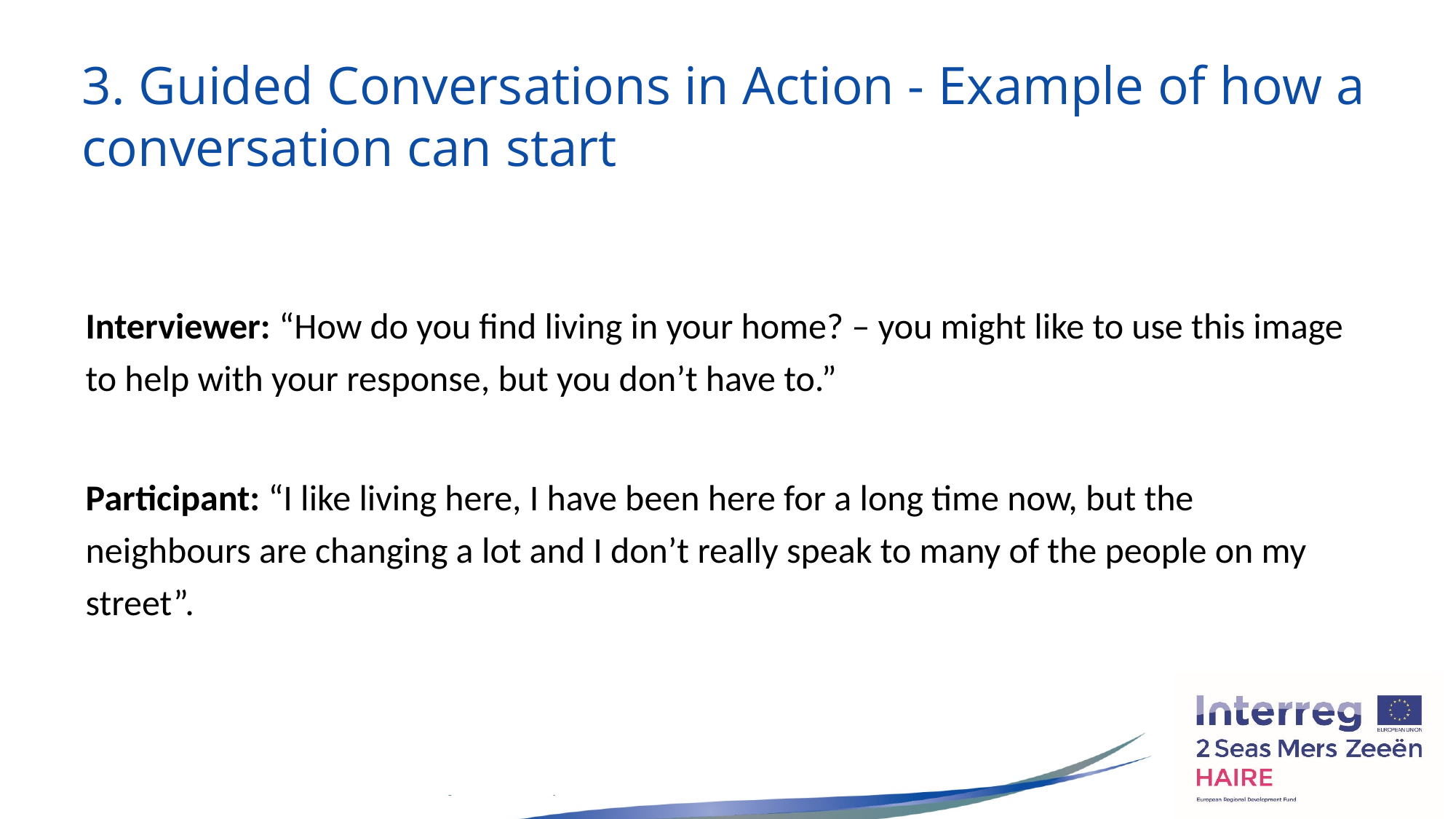

# 3. Guided Conversations in Action - Example of how a conversation can start

Interviewer: “How do you find living in your home? – you might like to use this image to help with your response, but you don’t have to.”

Participant: “I like living here, I have been here for a long time now, but the neighbours are changing a lot and I don’t really speak to many of the people on my street”.